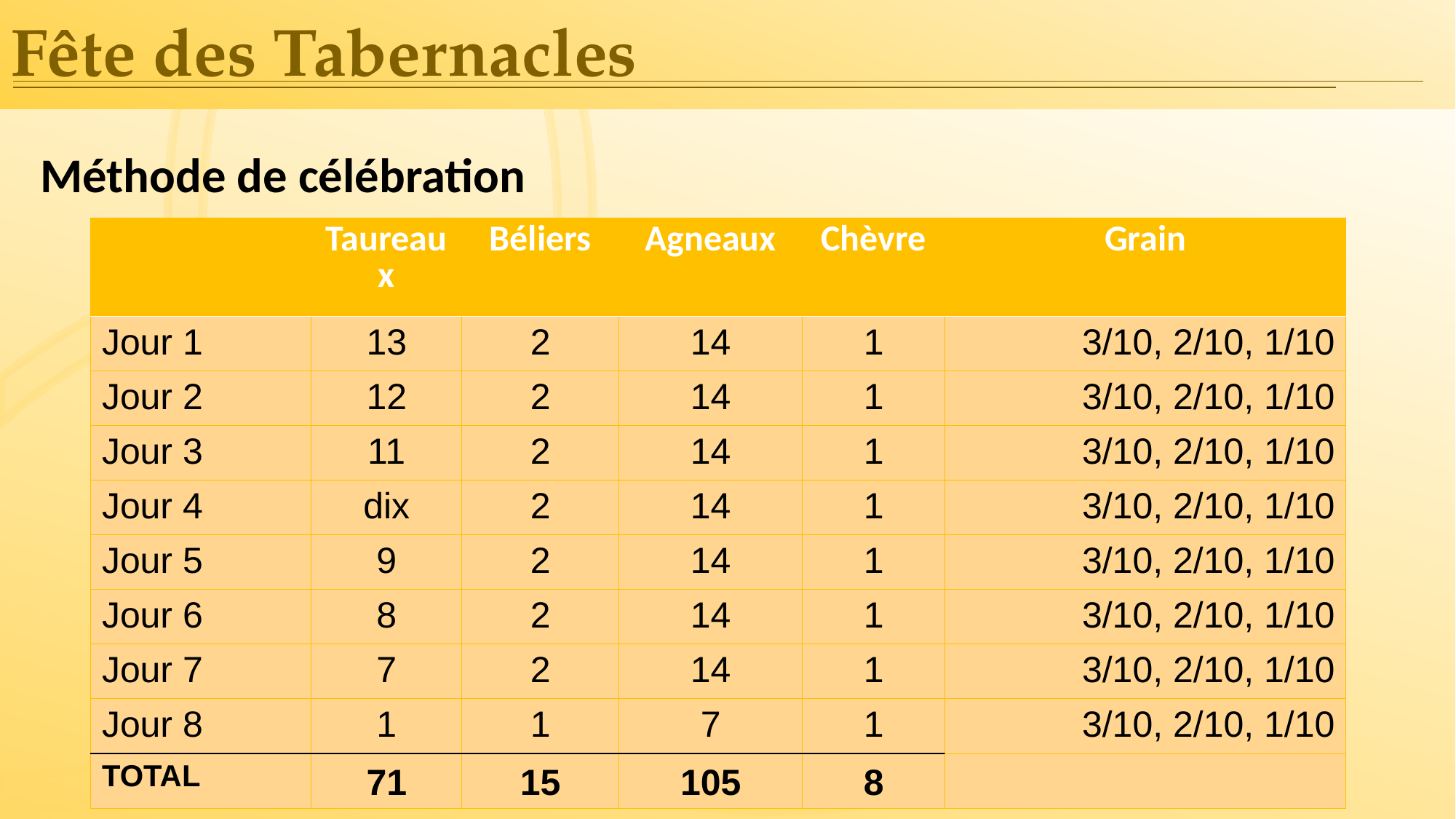

Fête des Tabernacles
Méthode de célébration
Fête du pèlerinage
Jour de repos solennel avant et après une semaine de célébration
Offrandes spéciales de taureaux, béliers, agneaux et chèvres
Bénédictions des Quatre Espèces :
Fruit de choix (Citron)
Branches de palmier
Branches de myrte
Branches de saule
Construction de la soucca

|  | Taureaux | Béliers | Agneaux | Chèvre | Grain |
| --- | --- | --- | --- | --- | --- |
| Jour 1 | 13 | 2 | 14 | 1 | 3/10, 2/10, 1/10 |
| Jour 2 | 12 | 2 | 14 | 1 | 3/10, 2/10, 1/10 |
| Jour 3 | 11 | 2 | 14 | 1 | 3/10, 2/10, 1/10 |
| Jour 4 | dix | 2 | 14 | 1 | 3/10, 2/10, 1/10 |
| Jour 5 | 9 | 2 | 14 | 1 | 3/10, 2/10, 1/10 |
| Jour 6 | 8 | 2 | 14 | 1 | 3/10, 2/10, 1/10 |
| Jour 7 | 7 | 2 | 14 | 1 | 3/10, 2/10, 1/10 |
| Jour 8 | 1 | 1 | 7 | 1 | 3/10, 2/10, 1/10 |
| TOTAL | 71 | 15 | 105 | 8 |  |